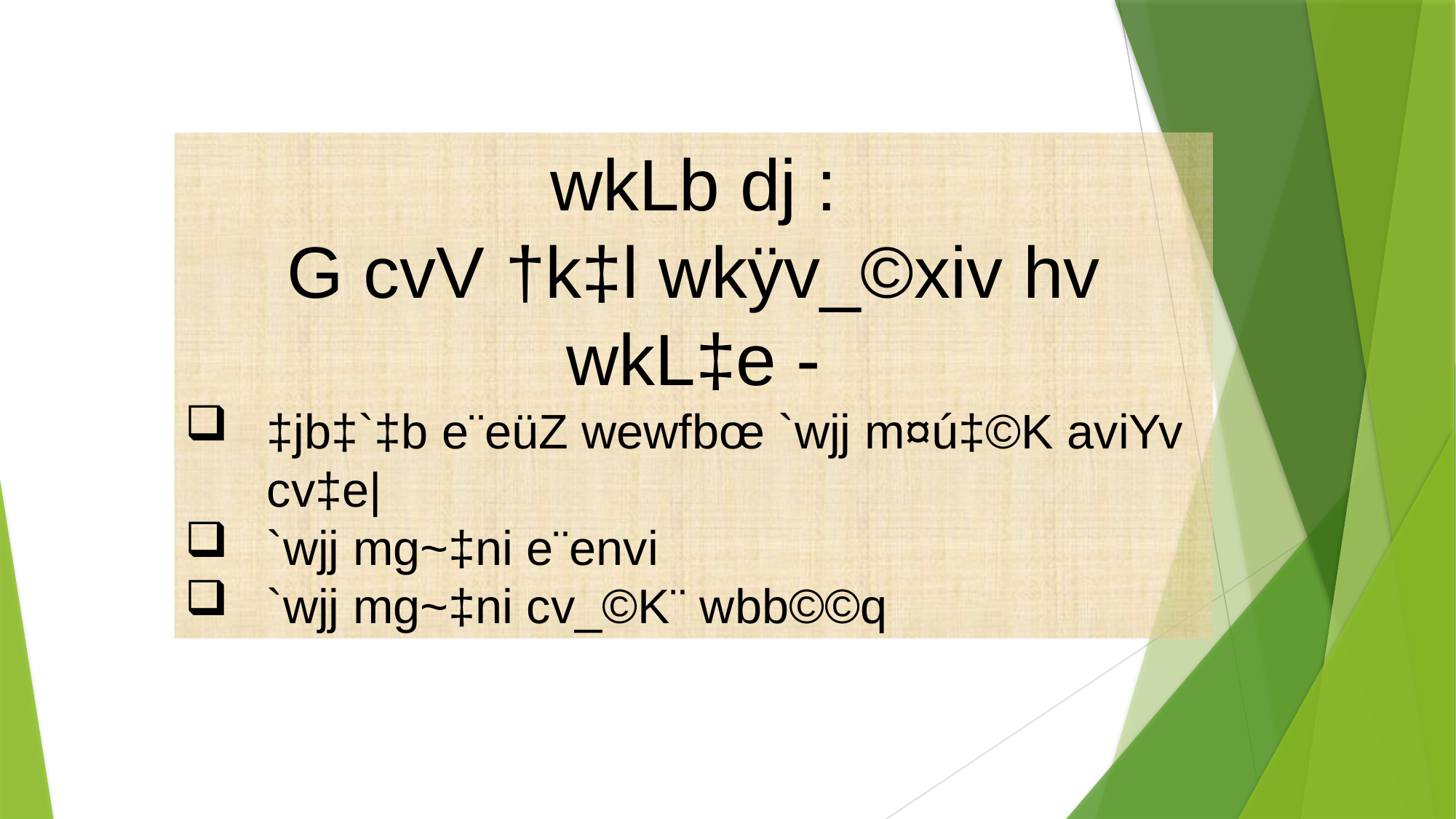

wkLb dj :
G cvV †k‡l wkÿv_©xiv hv wkL‡e -
‡jb‡`‡b e¨eüZ wewfbœ `wjj m¤ú‡©K aviYv cv‡e|
`wjj mg~‡ni e¨envi
`wjj mg~‡ni cv_©K¨ wbb©©q